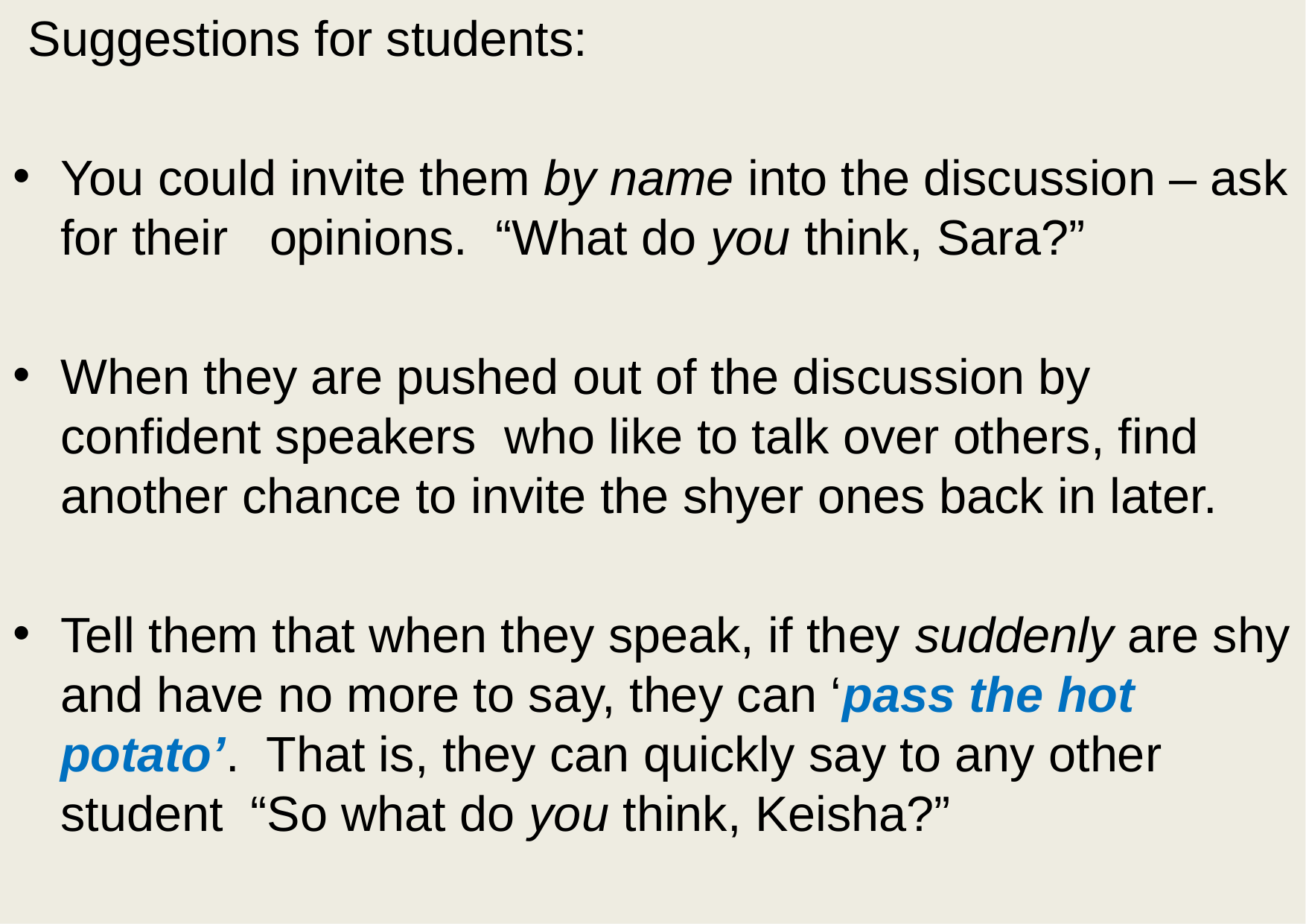

Suggestions for students:

You could invite them by name into the discussion – ask for their   opinions.  “What do you think, Sara?”

When they are pushed out of the discussion by confident speakers  who like to talk over others, find another chance to invite the shyer ones back in later.

Tell them that when they speak, if they suddenly are shy and have no more to say, they can ‘pass the hot potato’.  That is, they can quickly say to any other student  “So what do you think, Keisha?”